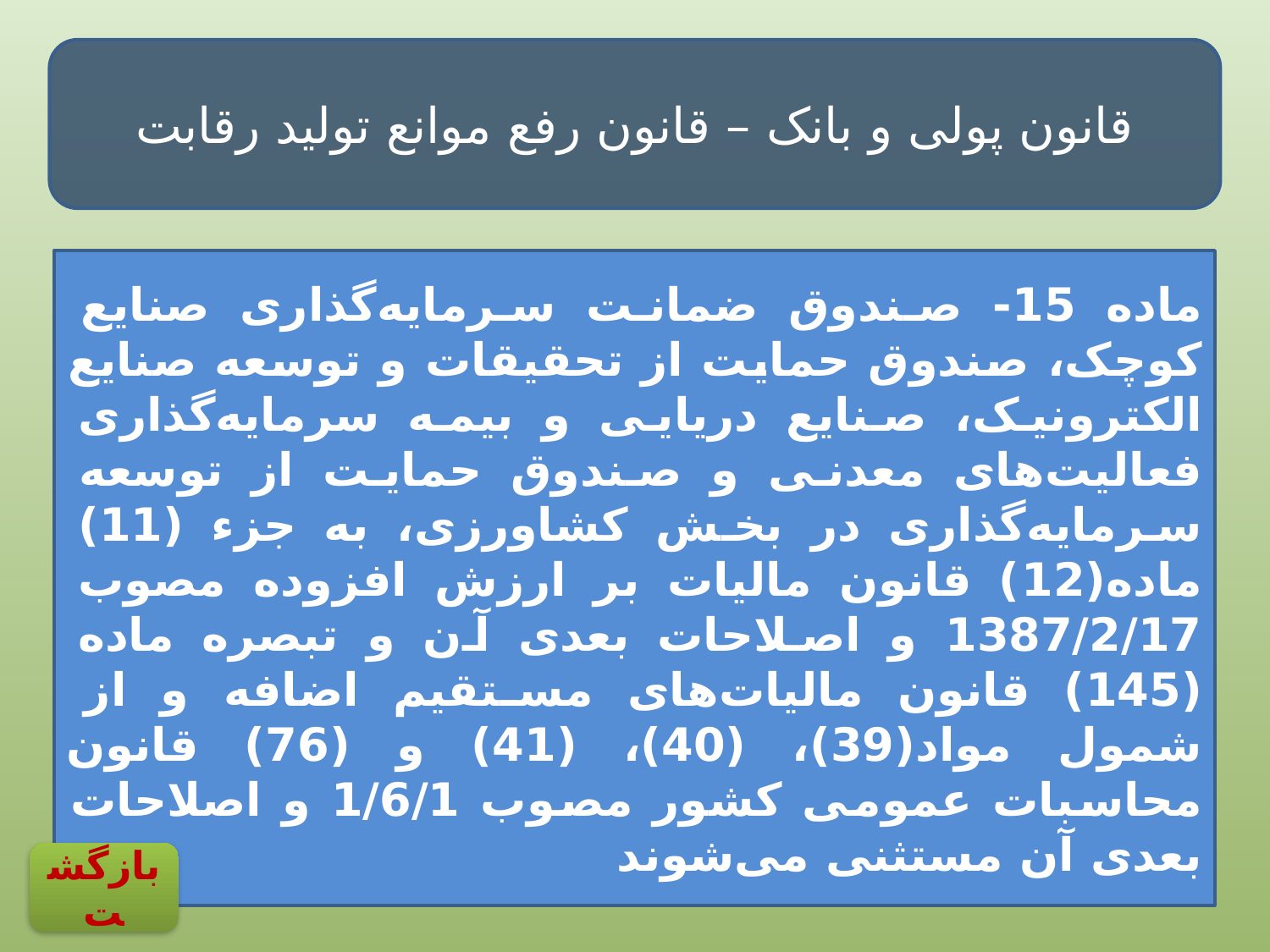

قانون پولی و بانک – قانون رفع موانع تولید رقابت
ماده 15- صندوق ضمانت سرمایه‌گذاری صنایع کوچک، صندوق حمایت از تحقیقات و توسعه صنایع الکترونیک، صنایع دریایی و بیمه سرمایه‌گذاری فعالیت‌های معدنی و صندوق حمایت از توسعه سرمایه‌گذاری در بخش کشاورزی، به جزء (11) ماده(12) قانون مالیات بر ارزش افزوده مصوب 1387/2/17 و اصلاحات بعدی آن و تبصره ماده (145) قانون مالیات‌های مستقیم اضافه و از شمول مواد(39)، ‌(40)، (41) و (76) قانون محاسبات عمومی کشور مصوب 1/6/1 و اصلاحات بعدی آن مستثنی می‌شوند
بازگشت